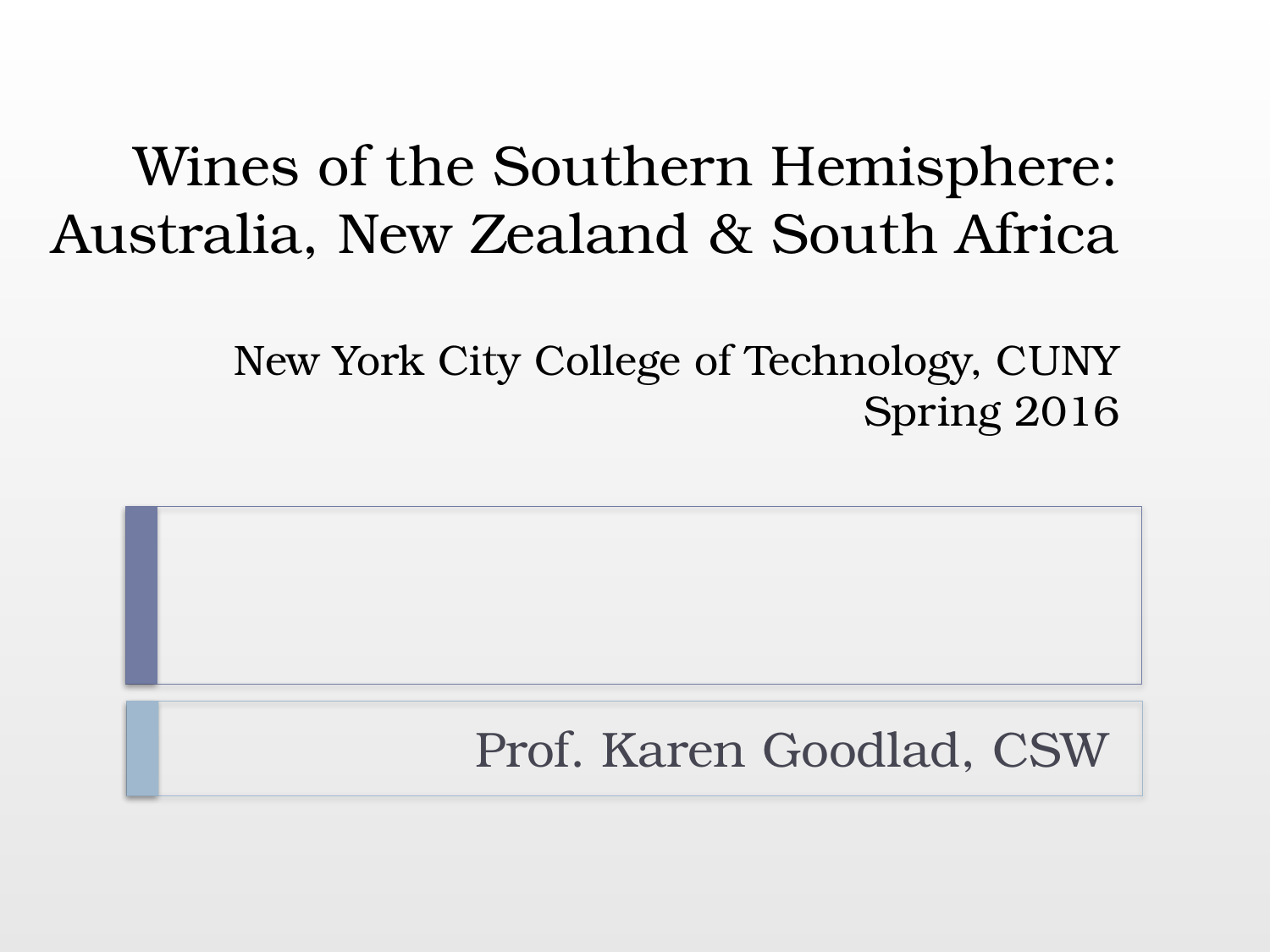

# Wines of the Southern Hemisphere: Australia, New Zealand & South Africa New York City College of Technology, CUNY Spring 2016
Prof. Karen Goodlad, CSW